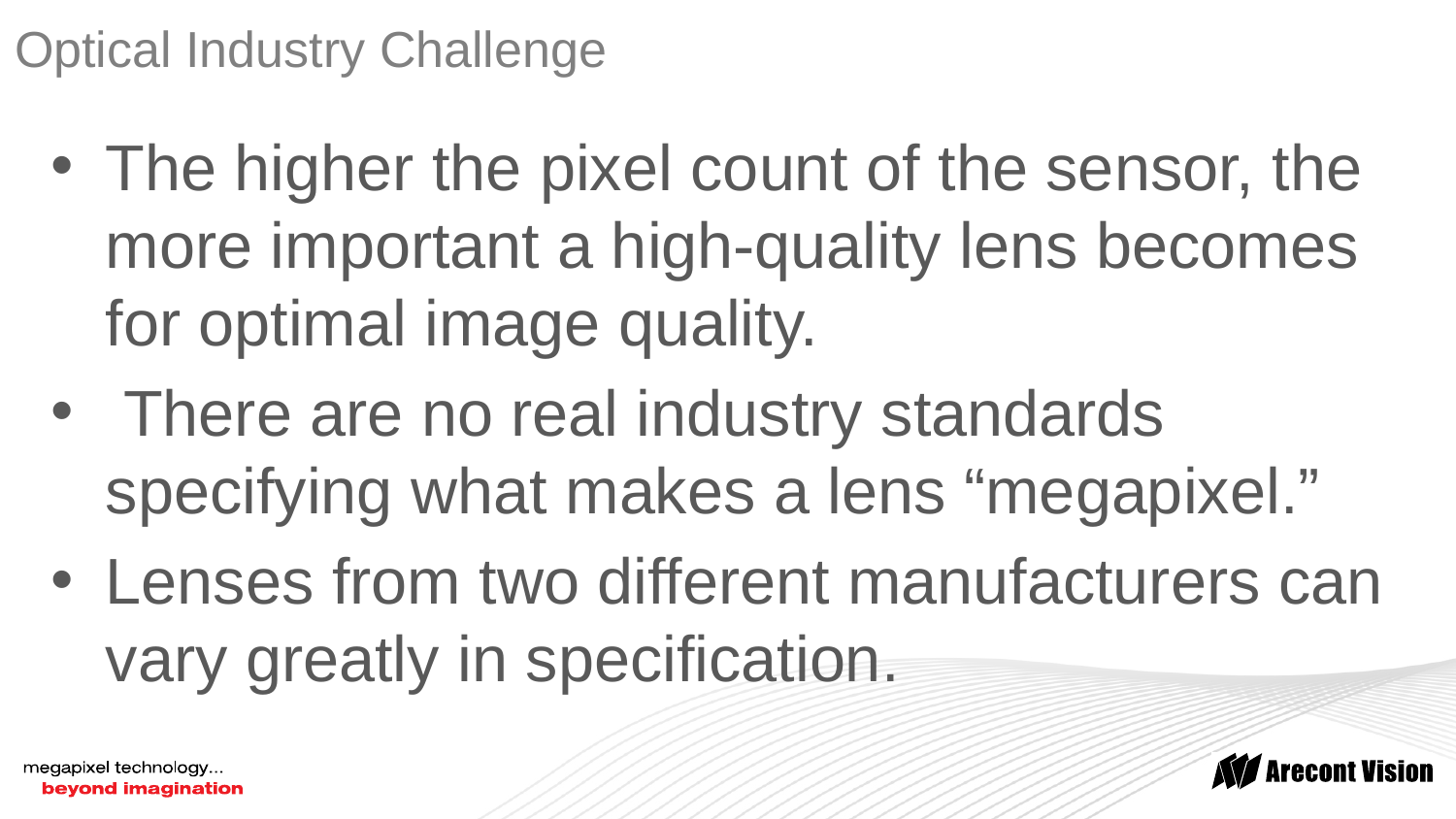

# Optical Industry Challenge
The higher the pixel count of the sensor, the more important a high-quality lens becomes for optimal image quality.
 There are no real industry standards specifying what makes a lens “megapixel.”
Lenses from two different manufacturers can vary greatly in specification.